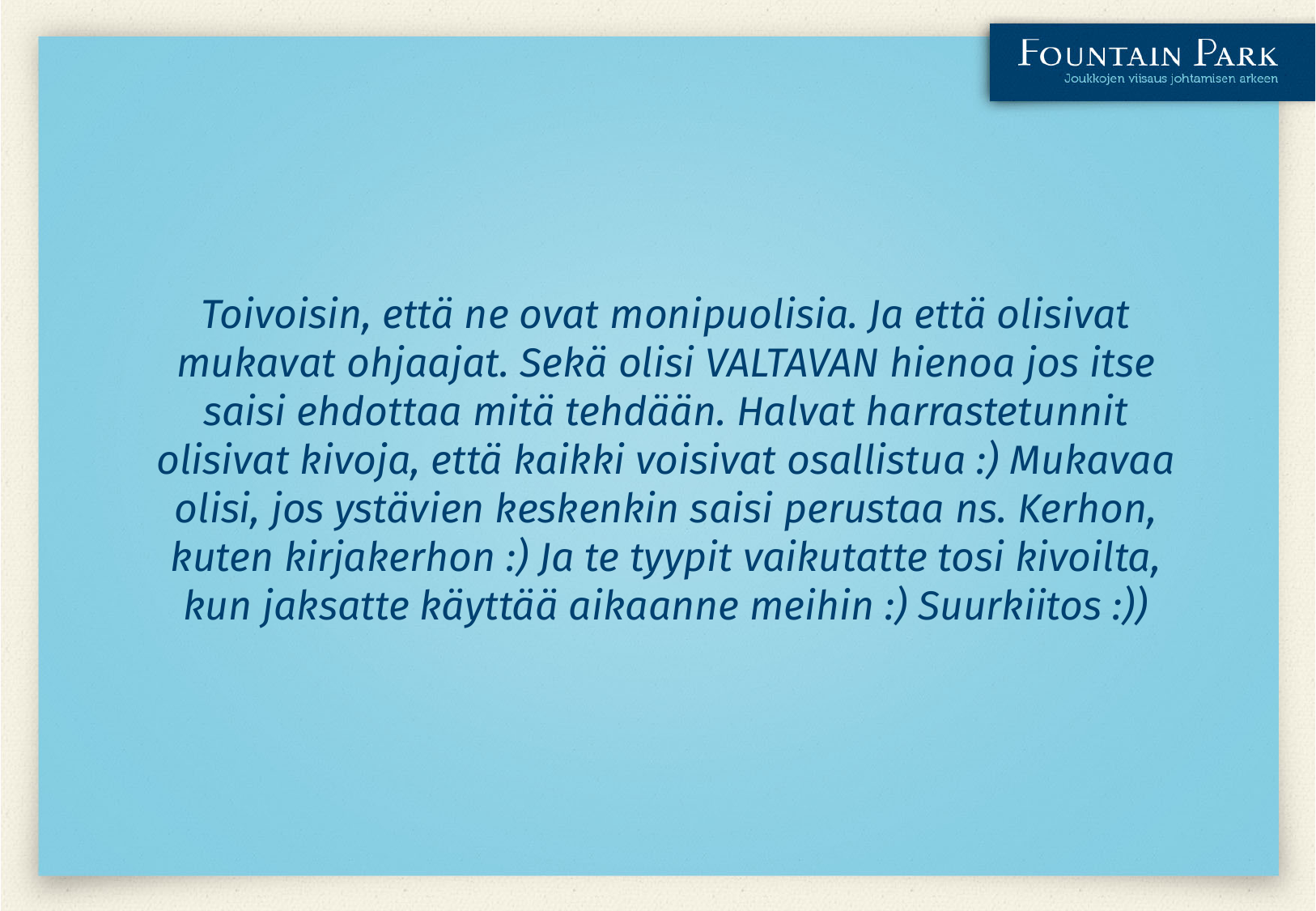

Toivoisin, että ne ovat monipuolisia. Ja että olisivat mukavat ohjaajat. Sekä olisi VALTAVAN hienoa jos itse saisi ehdottaa mitä tehdään. Halvat harrastetunnit olisivat kivoja, että kaikki voisivat osallistua :) Mukavaa olisi, jos ystävien keskenkin saisi perustaa ns. Kerhon, kuten kirjakerhon :) Ja te tyypit vaikutatte tosi kivoilta, kun jaksatte käyttää aikaanne meihin :) Suurkiitos :))